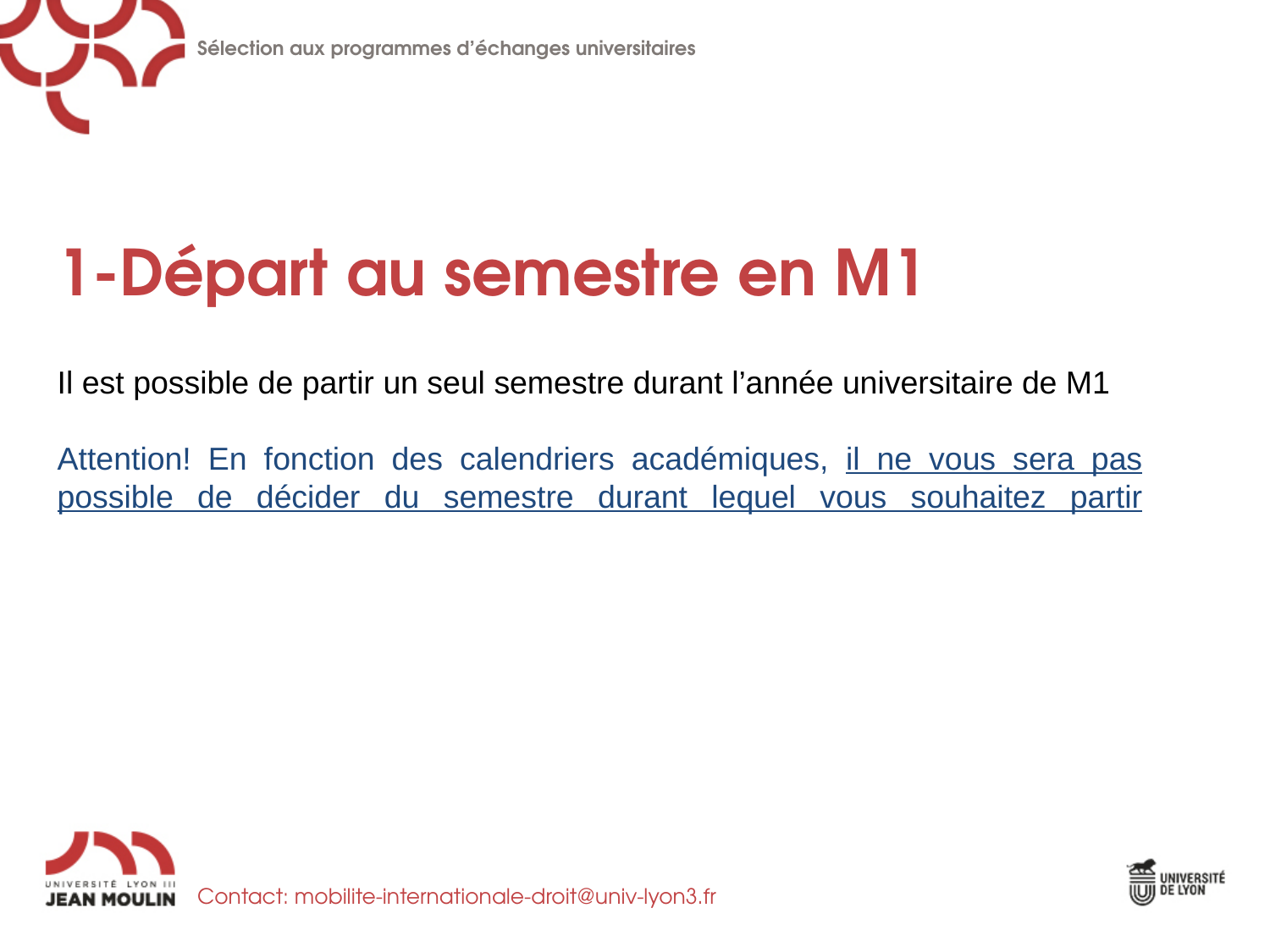

Sélection aux programmes d’échanges universitaires
1-Départ au semestre en M1
Il est possible de partir un seul semestre durant l’année universitaire de M1

Attention! En fonction des calendriers académiques, il ne vous sera pas possible de décider du semestre durant lequel vous souhaitez partir

Contact: mobilite-internationale-droit@univ-lyon3.fr